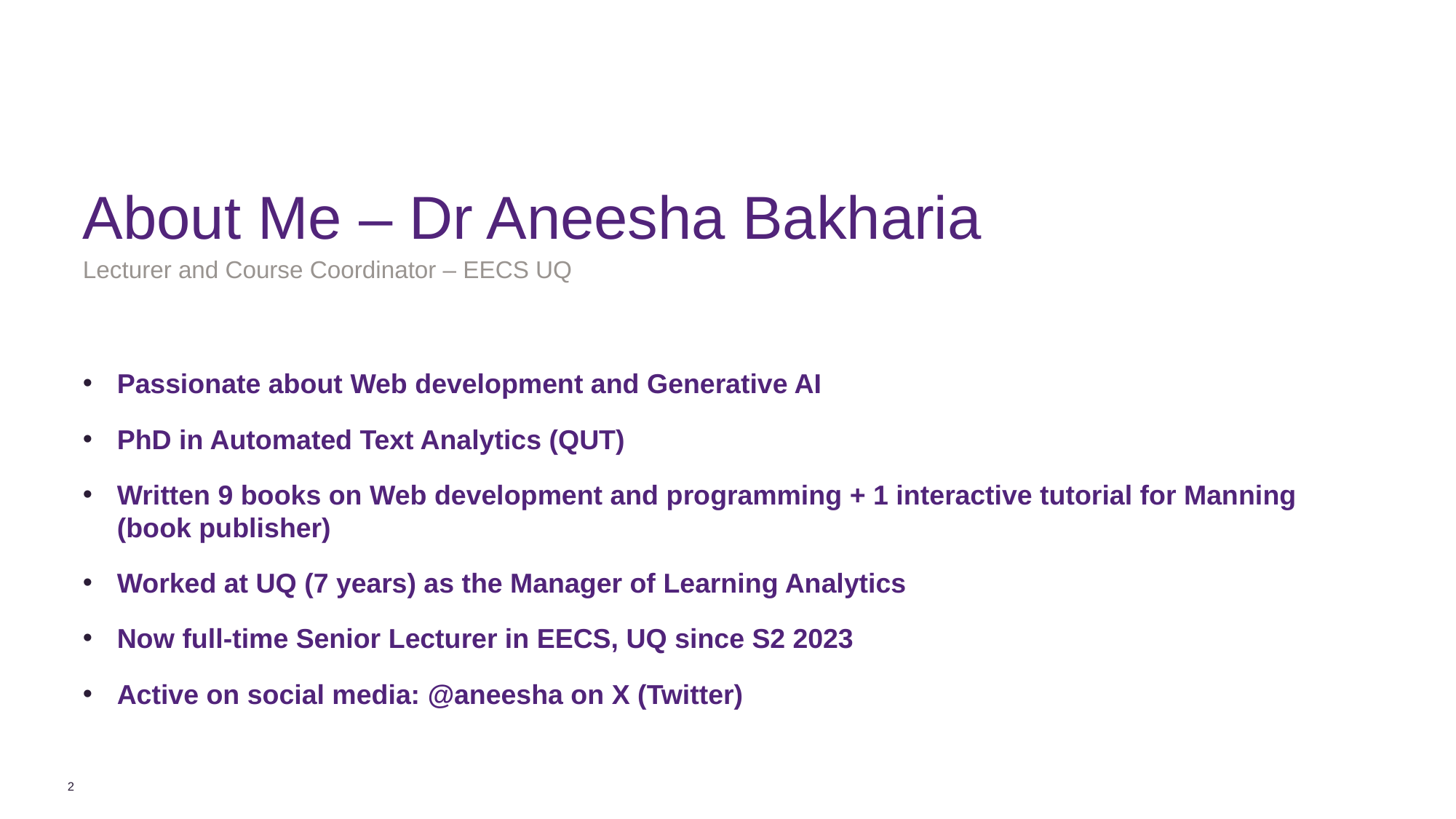

# About Me – Dr Aneesha Bakharia
Lecturer and Course Coordinator – EECS UQ
Passionate about Web development and Generative AI
PhD in Automated Text Analytics (QUT)
Written 9 books on Web development and programming + 1 interactive tutorial for Manning (book publisher)
Worked at UQ (7 years) as the Manager of Learning Analytics
Now full-time Senior Lecturer in EECS, UQ since S2 2023
Active on social media: @aneesha on X (Twitter)

2